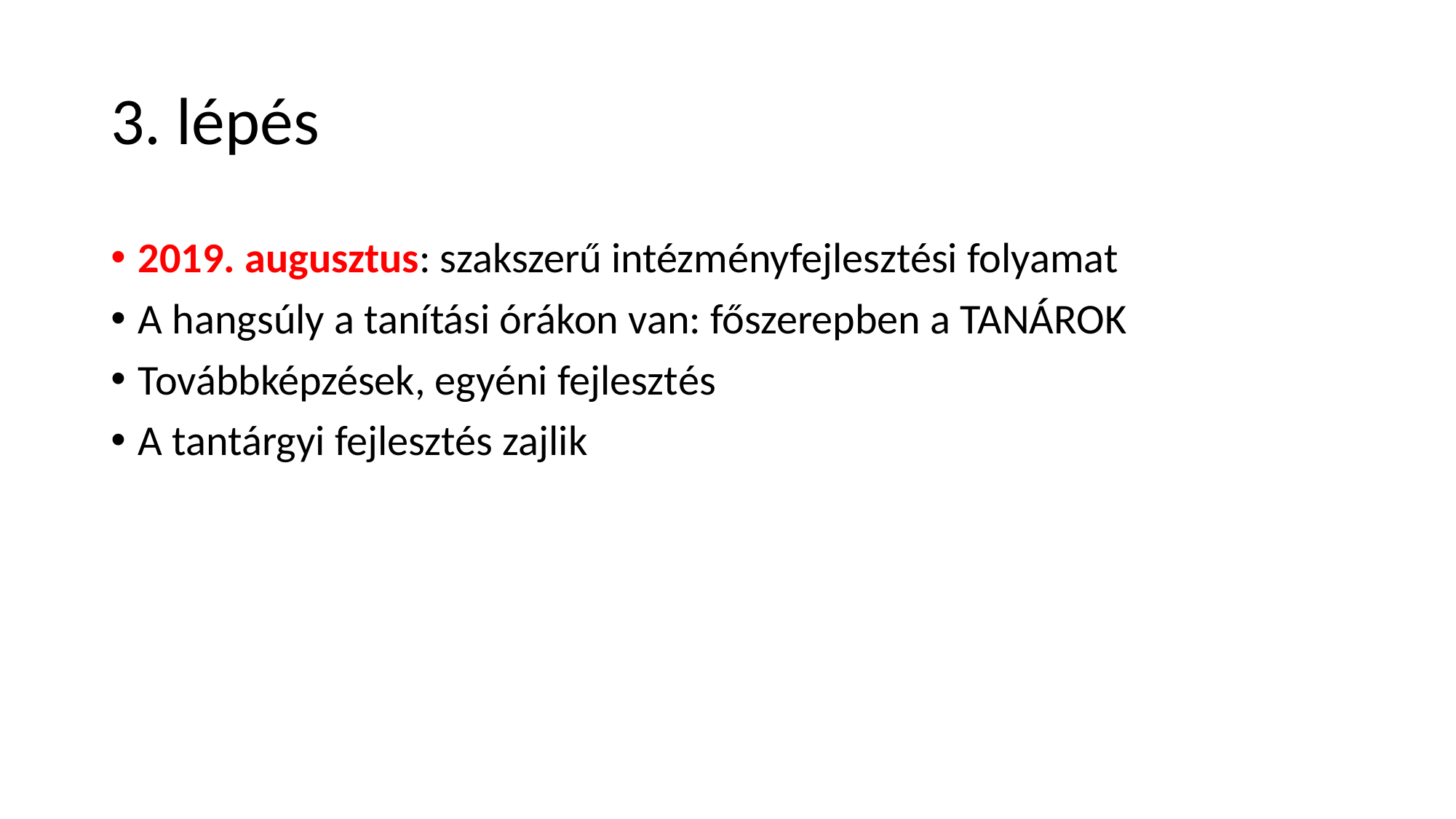

# 3. lépés
2019. augusztus: szakszerű intézményfejlesztési folyamat
A hangsúly a tanítási órákon van: főszerepben a TANÁROK
Továbbképzések, egyéni fejlesztés
A tantárgyi fejlesztés zajlik